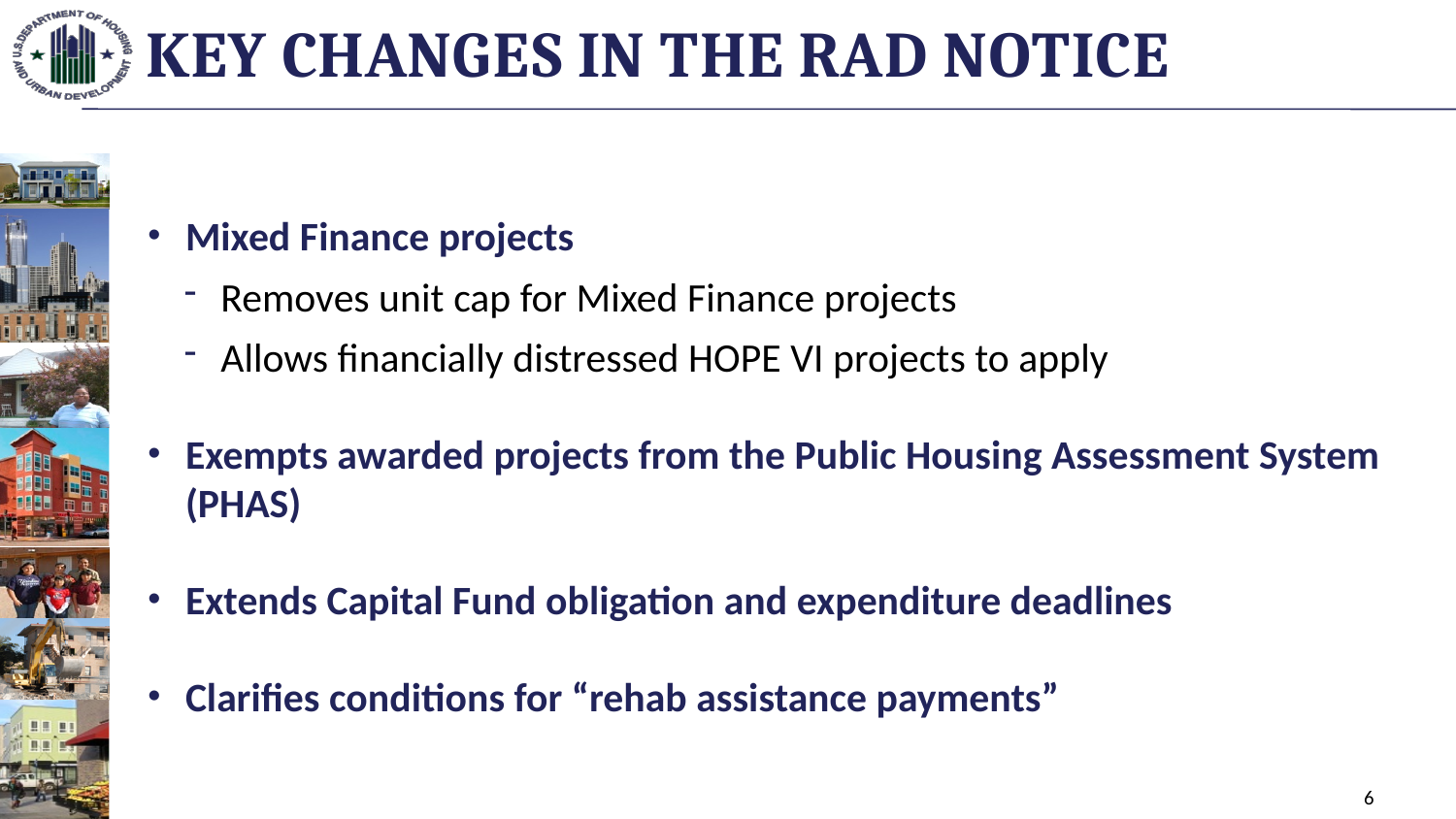

Key Changes in the RAD Notice
Mixed Finance projects
Removes unit cap for Mixed Finance projects
Allows financially distressed HOPE VI projects to apply

Exempts awarded projects from the Public Housing Assessment System (PHAS)

Extends Capital Fund obligation and expenditure deadlines

Clarifies conditions for “rehab assistance payments”

6